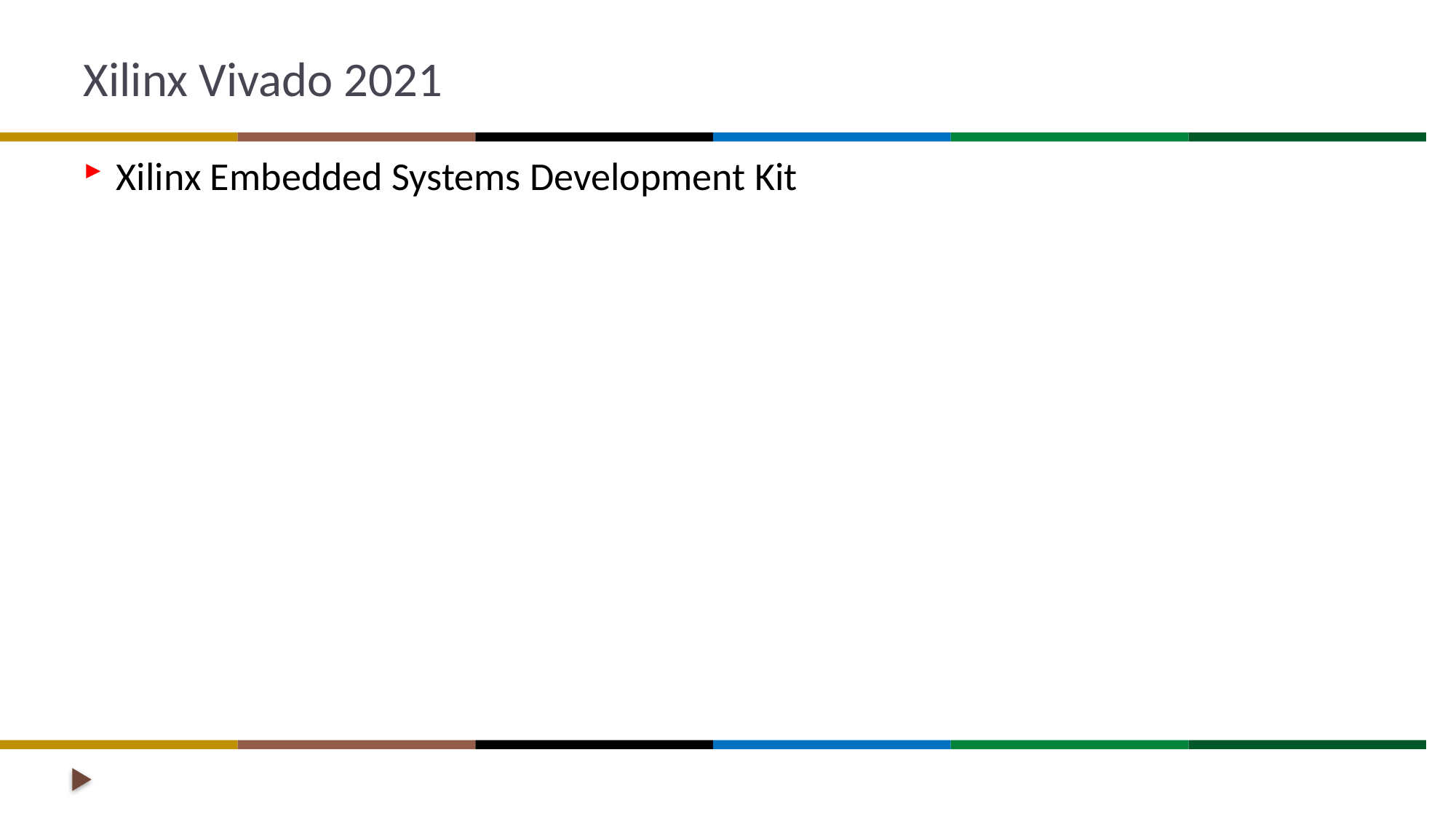

# Xilinx Vivado 2021
Xilinx Embedded Systems Development Kit
6